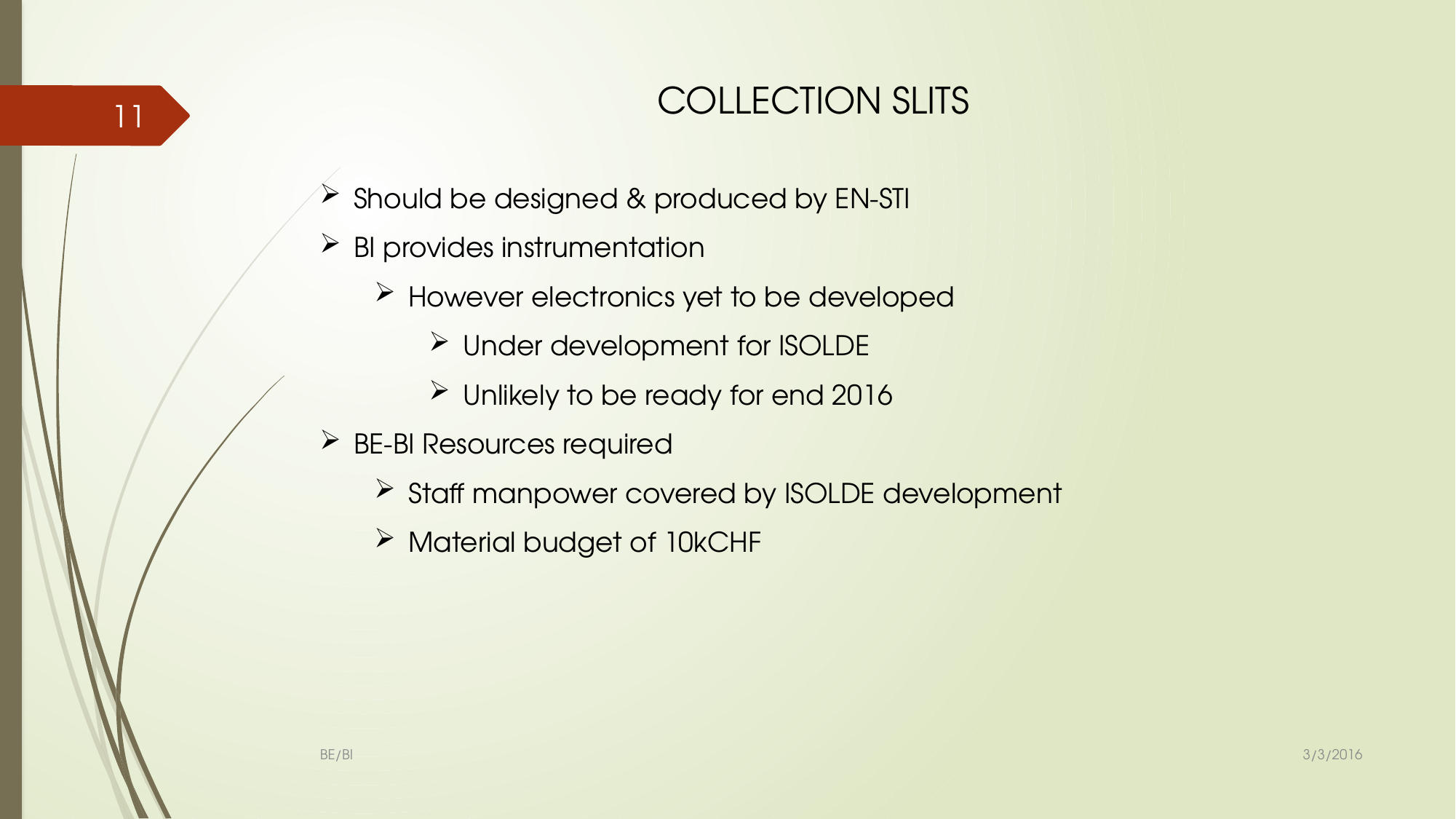

COLLECTION SLITS

Should be designed & produced by EN-STI
BI provides instrumentation
However electronics yet to be developed
Under development for ISOLDE
Unlikely to be ready for end 2016
BE-BI Resources required
Staff manpower covered by ISOLDE development
Material budget of 10kCHF
11
3/3/2016
BE/BI